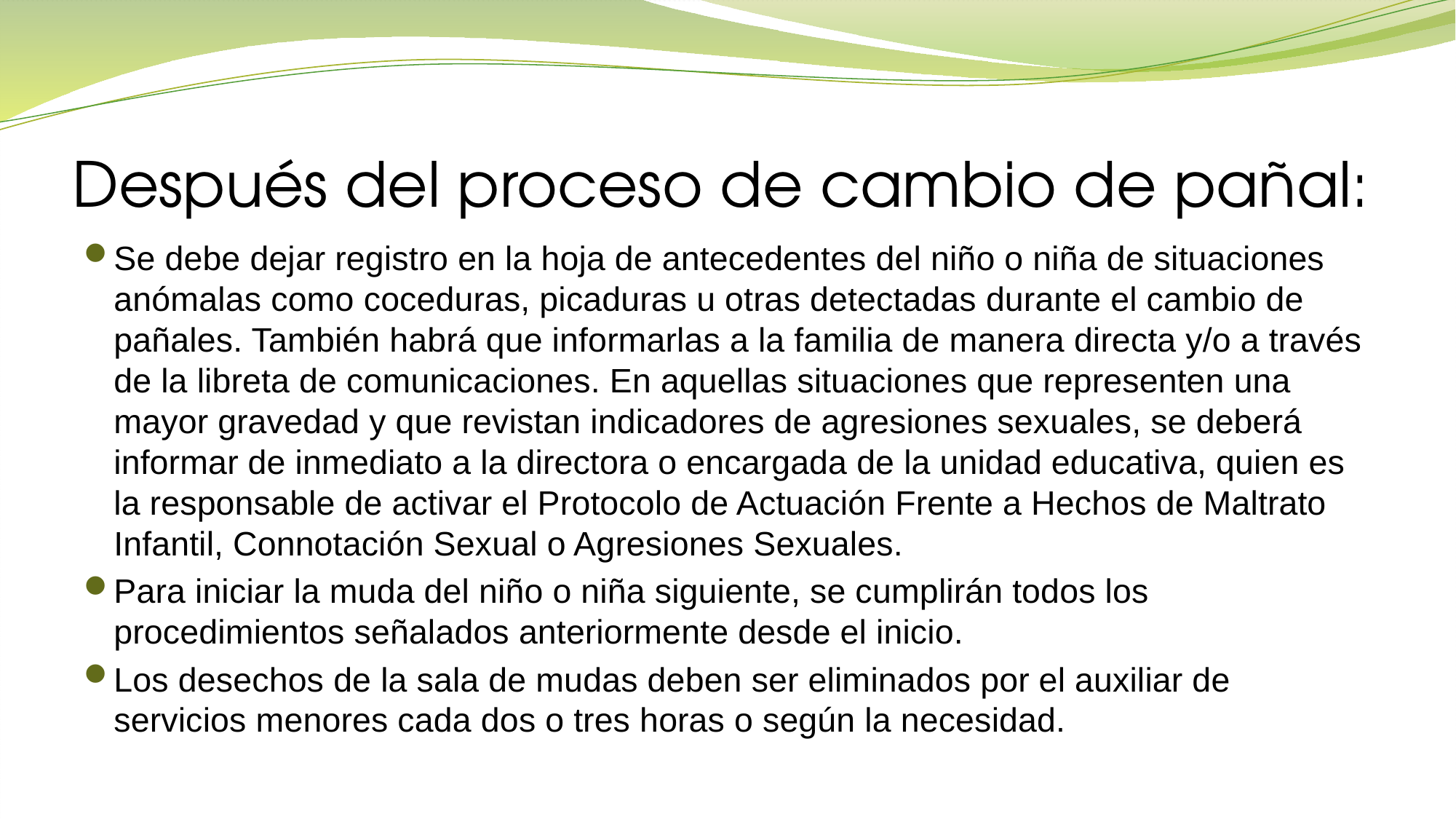

# Después del proceso de cambio de pañal:
Se debe dejar registro en la hoja de antecedentes del niño o niña de situaciones anómalas como coceduras, picaduras u otras detectadas durante el cambio de pañales. También habrá que informarlas a la familia de manera directa y/o a través de la libreta de comunicaciones. En aquellas situaciones que representen una mayor gravedad y que revistan indicadores de agresiones sexuales, se deberá informar de inmediato a la directora o encargada de la unidad educativa, quien es la responsable de activar el Protocolo de Actuación Frente a Hechos de Maltrato Infantil, Connotación Sexual o Agresiones Sexuales.
Para iniciar la muda del niño o niña siguiente, se cumplirán todos los procedimientos señalados anteriormente desde el inicio.
Los desechos de la sala de mudas deben ser eliminados por el auxiliar de servicios menores cada dos o tres horas o según la necesidad.